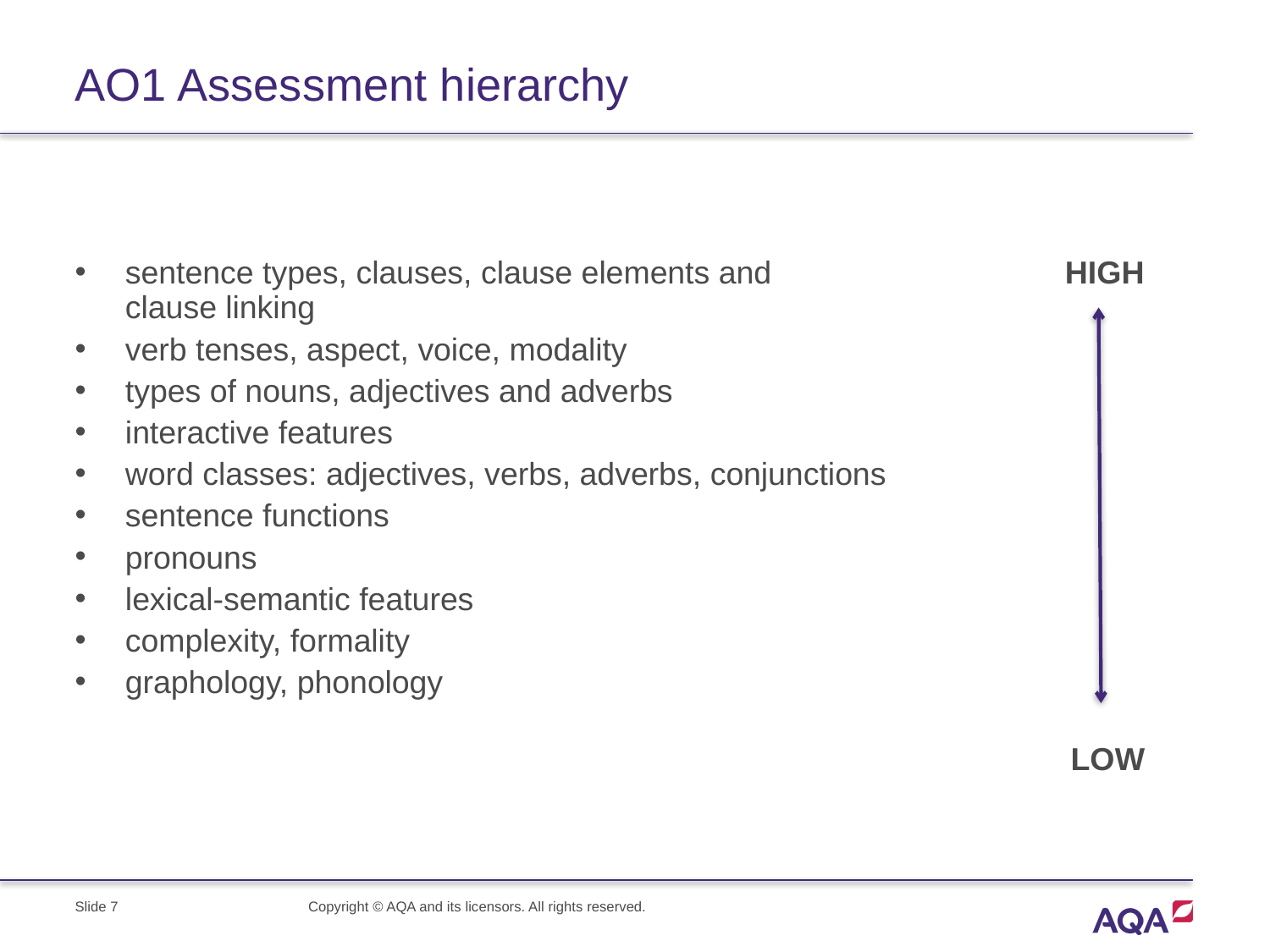

# AO1 Assessment hierarchy
sentence types, clauses, clause elements and                                 HIGH clause linking
verb tenses, aspect, voice, modality
types of nouns, adjectives and adverbs
interactive features
word classes: adjectives, verbs, adverbs, conjunctions
sentence functions
pronouns
lexical-semantic features
complexity, formality
graphology, phonology
                                                                                                                LOW

Slide 7
Copyright © AQA and its licensors. All rights reserved.